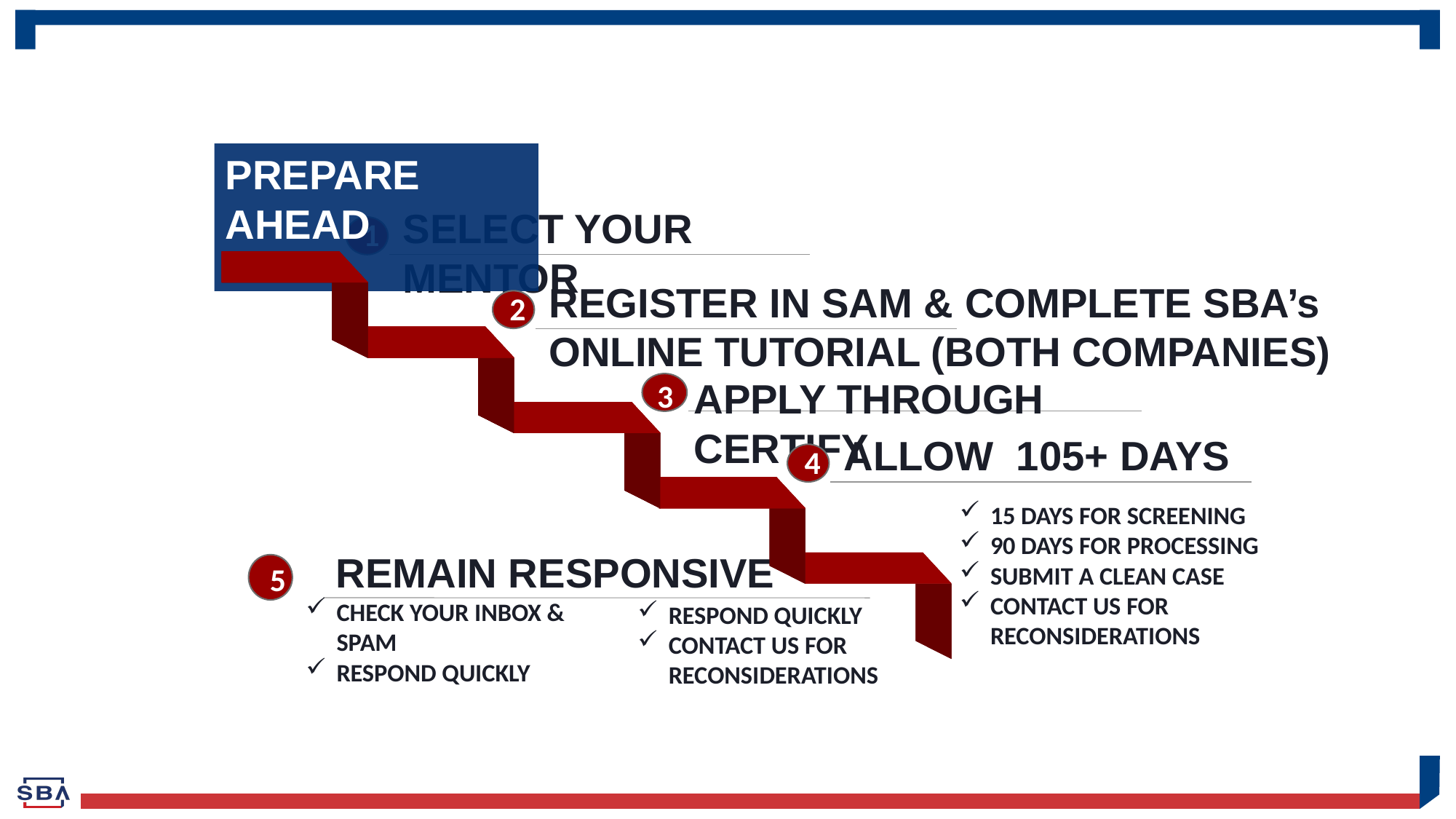

PREPARE AHEAD
2
SELECT YOUR MENTOR
1

REGISTER IN SAM & COMPLETE SBA’s ONLINE TUTORIAL (BOTH COMPANIES)
2

APPLY THROUGH CERTIFY
3

ALLOW  105+ DAYS
4

REMAIN RESPONSIVE

5
15 DAYS FOR SCREENING
90 DAYS FOR PROCESSING
SUBMIT A CLEAN CASE
CONTACT US FOR RECONSIDERATIONS

CHECK YOUR INBOX & SPAM
RESPOND QUICKLY
RESPOND QUICKLY
CONTACT US FOR RECONSIDERATIONS